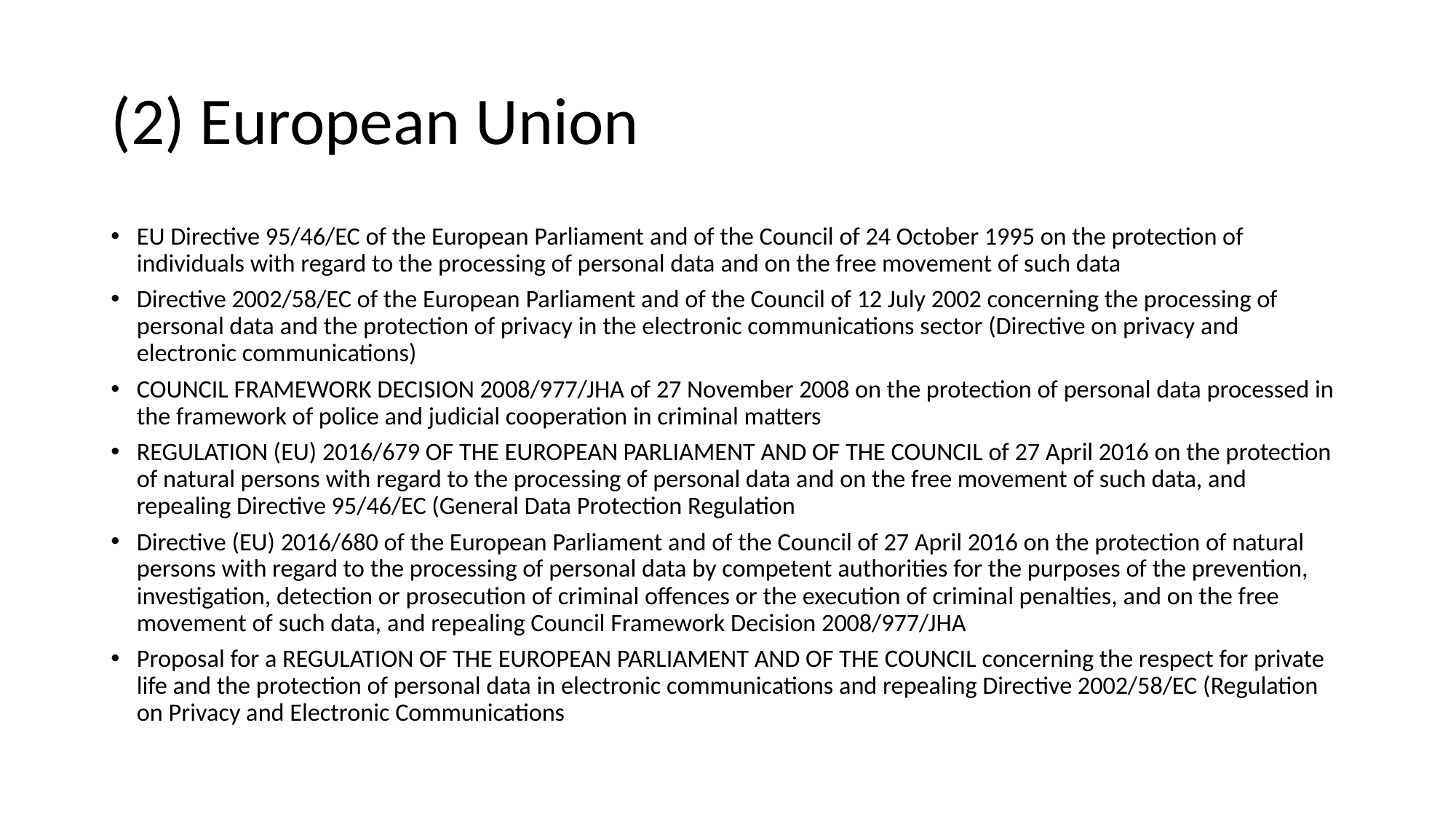

# (2) European Union
EU Directive 95/46/EC of the European Parliament and of the Council of 24 October 1995 on the protection of individuals with regard to the processing of personal data and on the free movement of such data
Directive 2002/58/EC of the European Parliament and of the Council of 12 July 2002 concerning the processing of personal data and the protection of privacy in the electronic communications sector (Directive on privacy and electronic communications)
COUNCIL FRAMEWORK DECISION 2008/977/JHA of 27 November 2008 on the protection of personal data processed in the framework of police and judicial cooperation in criminal matters
REGULATION (EU) 2016/679 OF THE EUROPEAN PARLIAMENT AND OF THE COUNCIL of 27 April 2016 on the protection of natural persons with regard to the processing of personal data and on the free movement of such data, and repealing Directive 95/46/EC (General Data Protection Regulation
Directive (EU) 2016/680 of the European Parliament and of the Council of 27 April 2016 on the protection of natural persons with regard to the processing of personal data by competent authorities for the purposes of the prevention, investigation, detection or prosecution of criminal offences or the execution of criminal penalties, and on the free movement of such data, and repealing Council Framework Decision 2008/977/JHA
Proposal for a REGULATION OF THE EUROPEAN PARLIAMENT AND OF THE COUNCIL concerning the respect for private life and the protection of personal data in electronic communications and repealing Directive 2002/58/EC (Regulation on Privacy and Electronic Communications